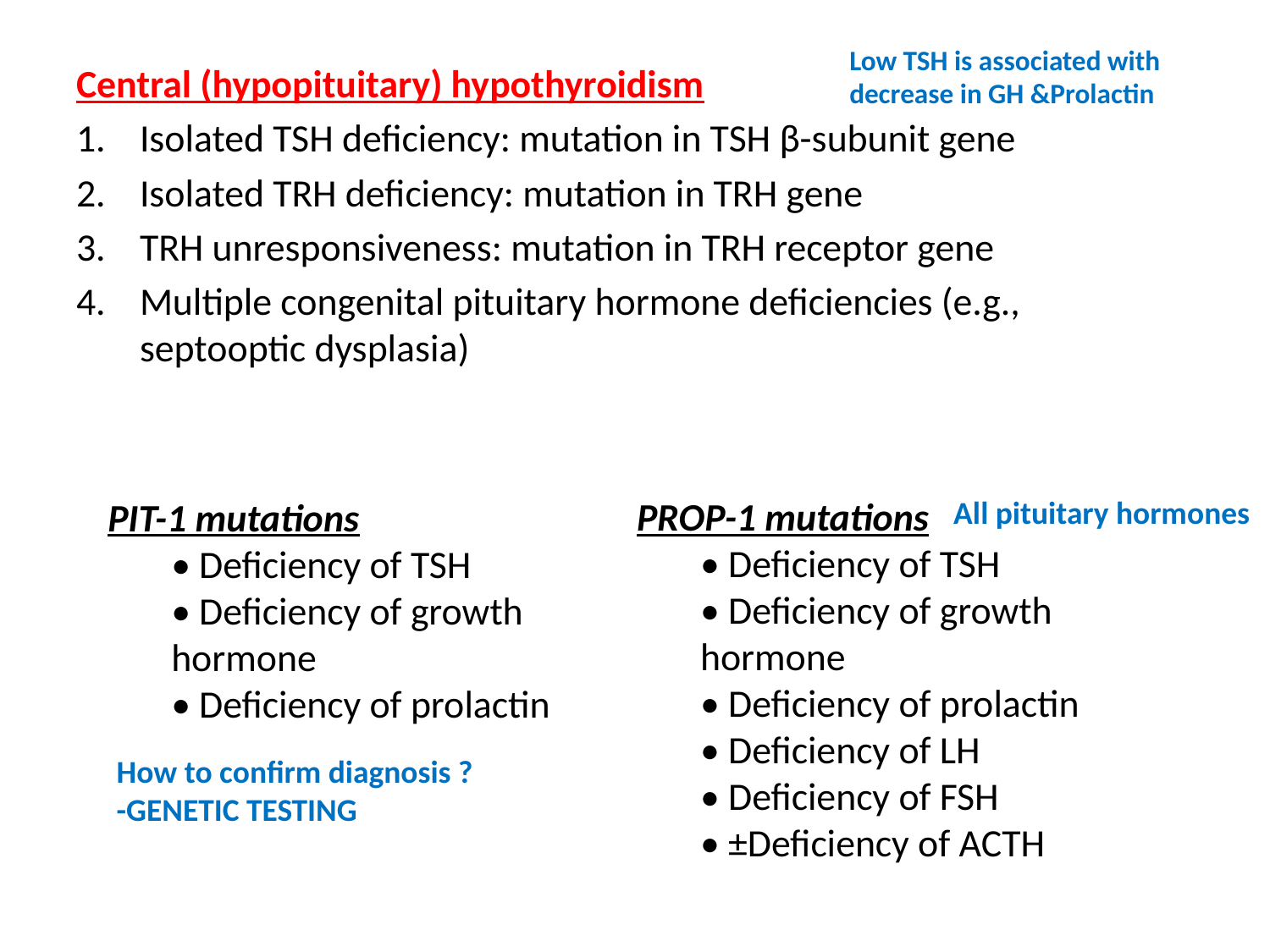

Low TSH is associated with decrease in GH &Prolactin
Central (hypopituitary) hypothyroidism
Isolated TSH deficiency: mutation in TSH β-subunit gene
Isolated TRH deficiency: mutation in TRH gene
TRH unresponsiveness: mutation in TRH receptor gene
Multiple congenital pituitary hormone deficiencies (e.g., septooptic dysplasia)
PROP-1 mutations
• Deficiency of TSH
• Deficiency of growth hormone
• Deficiency of prolactin
• Deficiency of LH
• Deficiency of FSH
• ±Deficiency of ACTH

All pituitary hormones
PIT-1 mutations
• Deficiency of TSH
• Deficiency of growth hormone
• Deficiency of prolactin
How to confirm diagnosis ?
-GENETIC TESTING